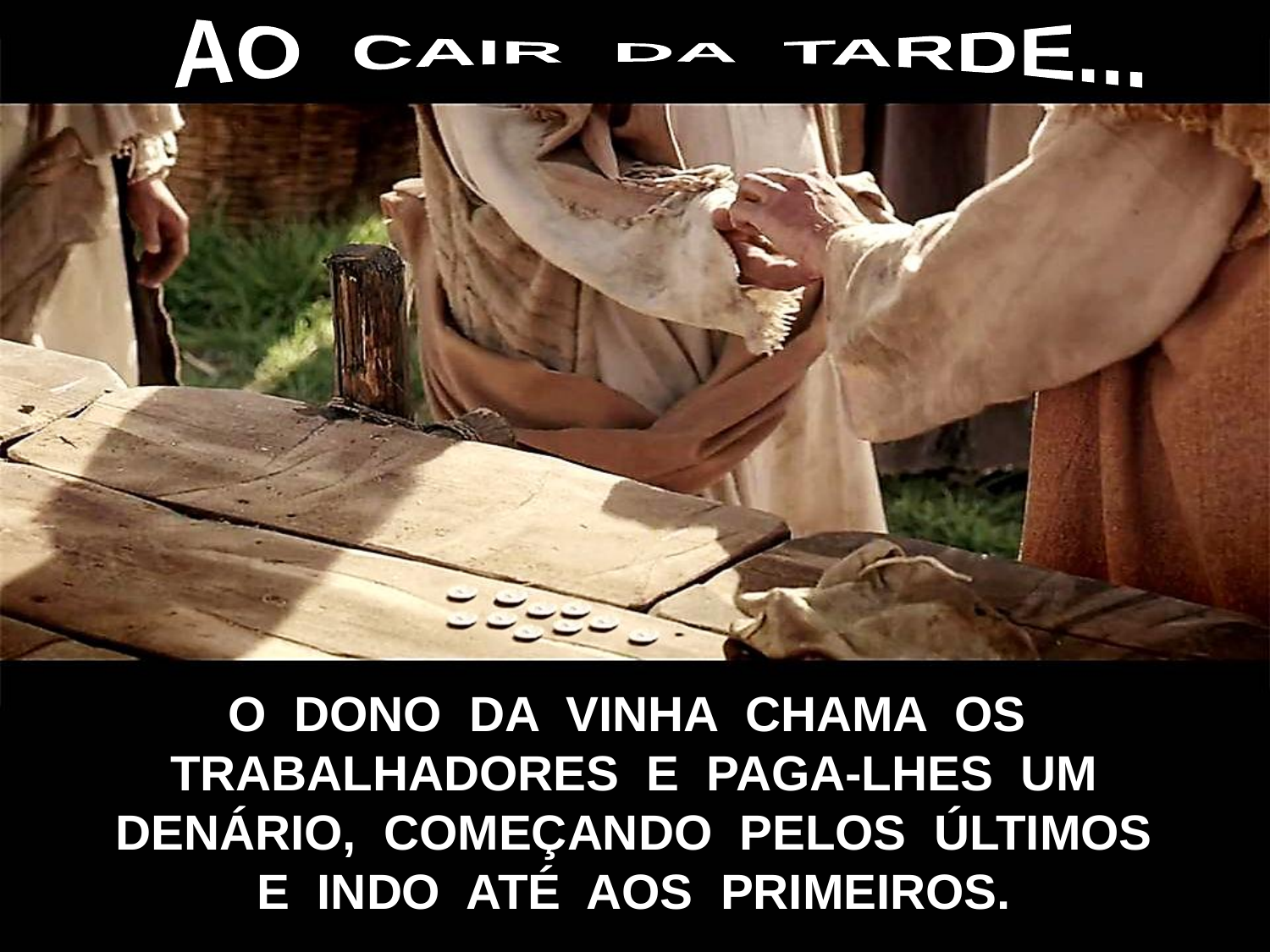

AO  CAIR  DA  TARDE...
O  DONO  DA  VINHA  CHAMA  OS  TRABALHADORES  E  PAGA-LHES  UM
DENÁRIO,  COMEÇANDO  PELOS  ÚLTIMOS
E  INDO  ATÉ  AOS  PRIMEIROS.